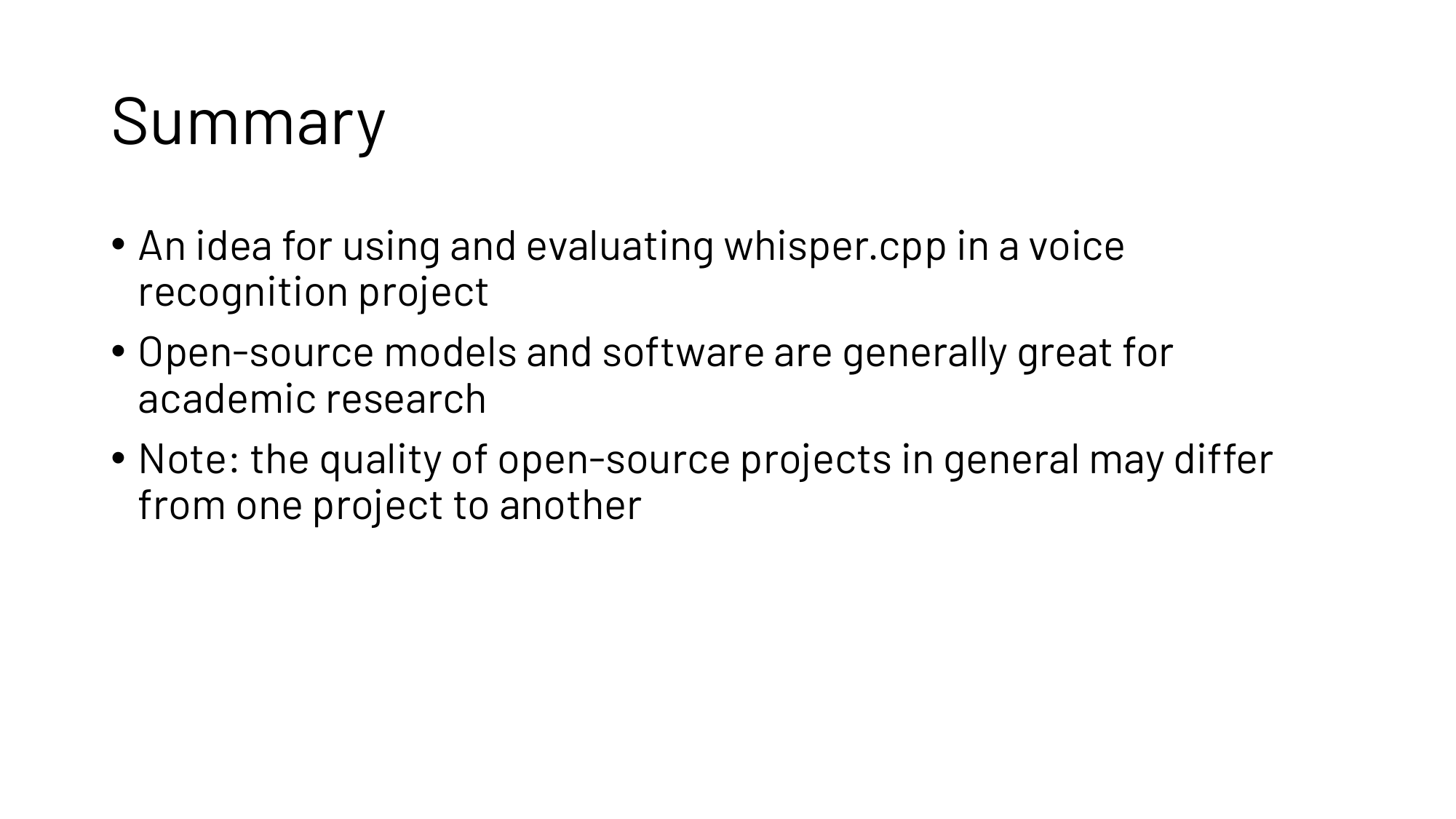

# Summary
An idea for using and evaluating whisper.cpp in a voice recognition project
Open-source models and software are generally great for academic research
Note: the quality of open-source projects in general may differ from one project to another